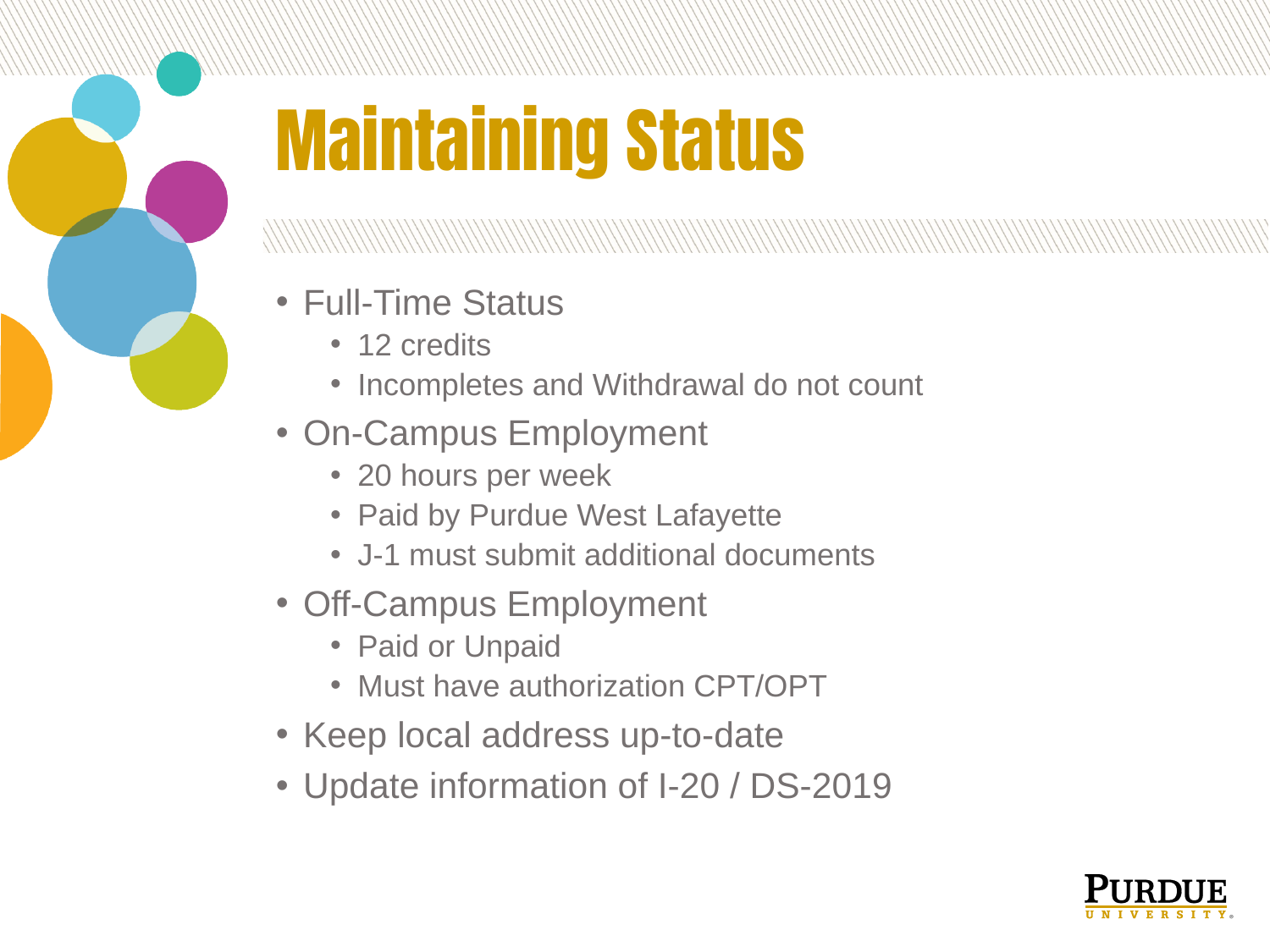

# Maintaining Status
Full-Time Status
12 credits
Incompletes and Withdrawal do not count
On-Campus Employment
20 hours per week
Paid by Purdue West Lafayette
J-1 must submit additional documents
Off-Campus Employment
Paid or Unpaid
Must have authorization CPT/OPT
Keep local address up-to-date
Update information of I-20 / DS-2019